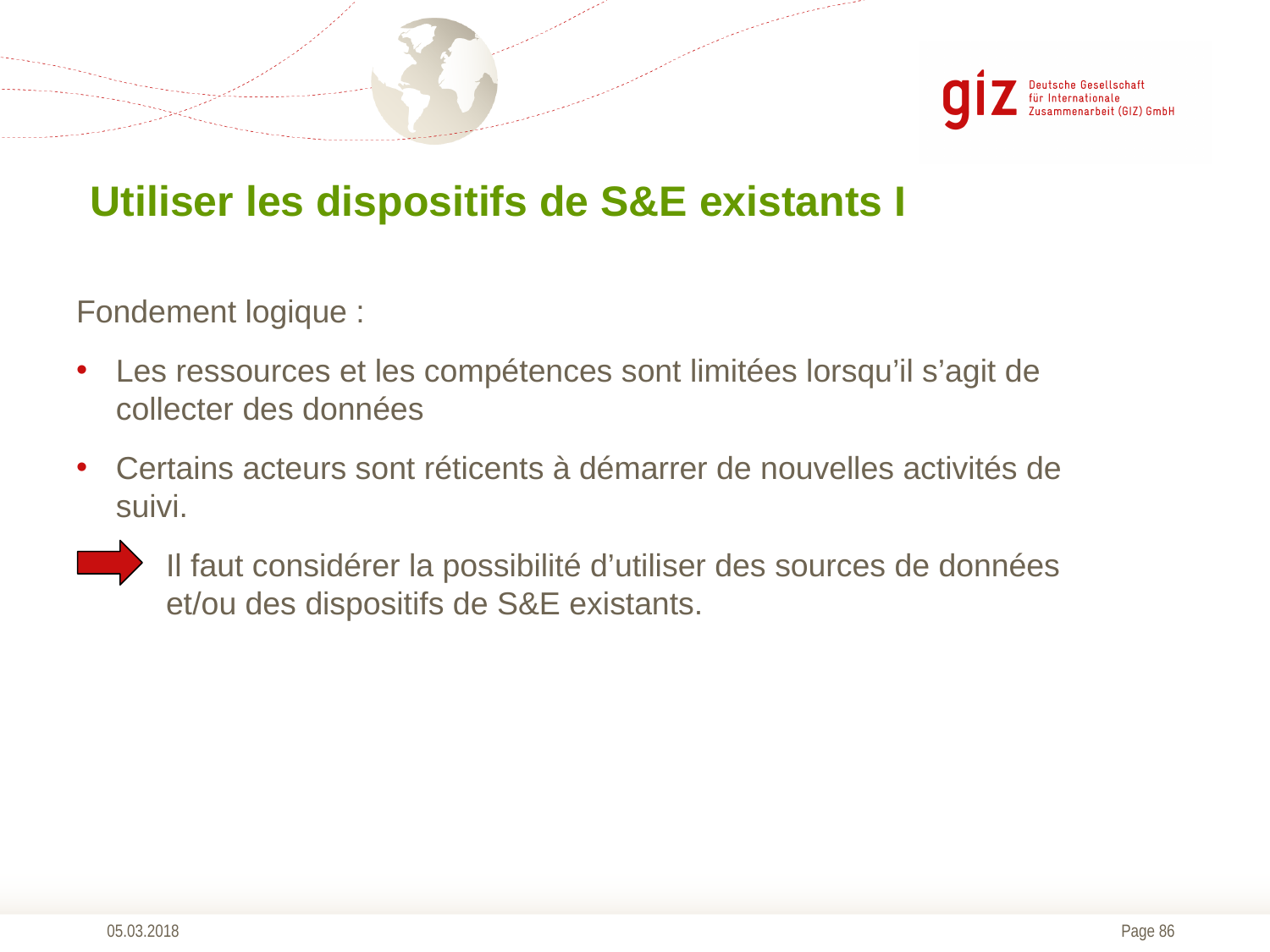

# Utiliser les dispositifs de S&E existants I
Fondement logique :
Les ressources et les compétences sont limitées lorsqu’il s’agit de collecter des données
Certains acteurs sont réticents à démarrer de nouvelles activités de suivi.
Il faut considérer la possibilité d’utiliser des sources de données et/ou des dispositifs de S&E existants.

05.03.2018